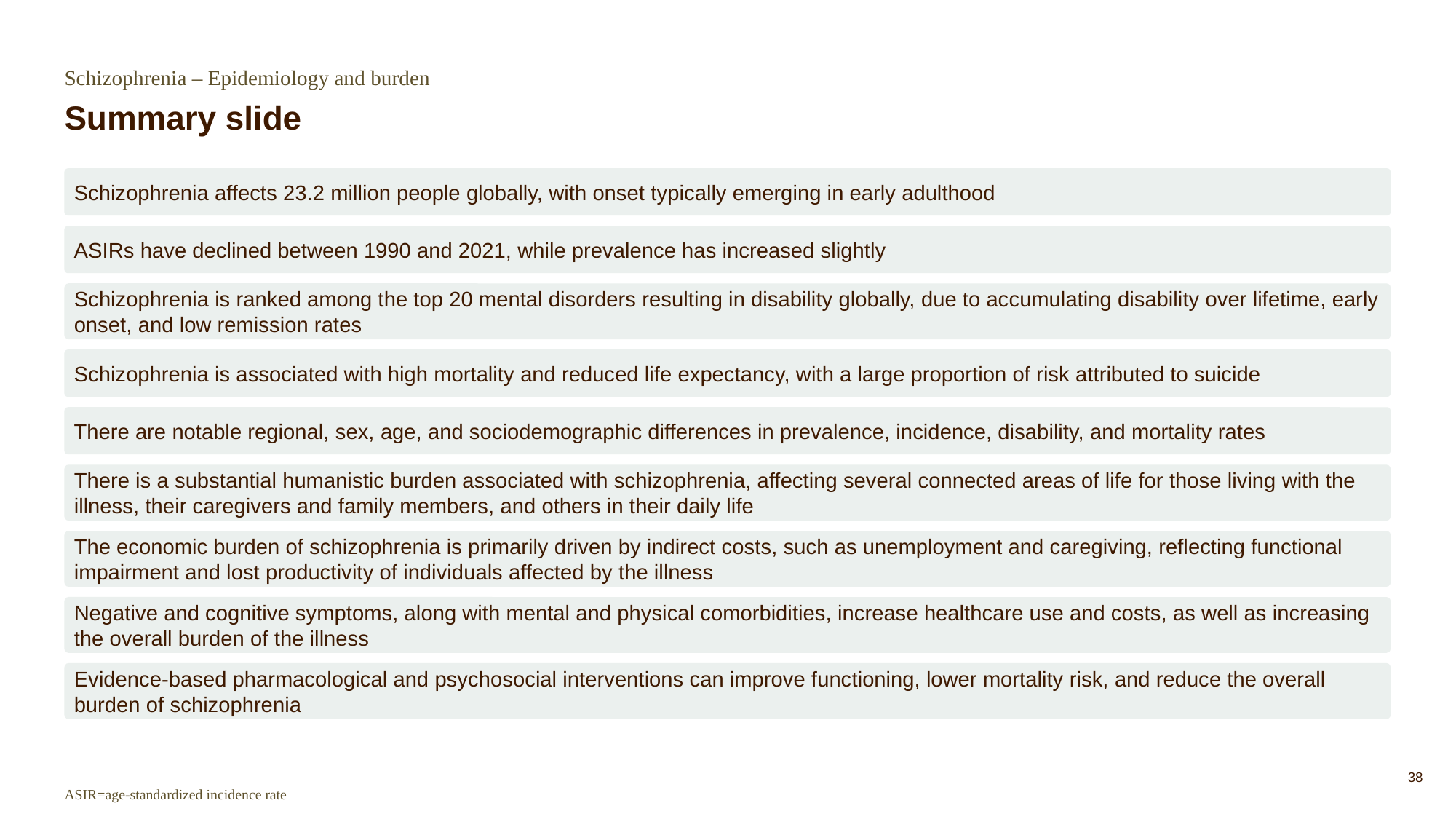

Schizophrenia – Epidemiology and burden

# Summary slide
Schizophrenia affects 23.2 million people globally, with onset typically emerging in early adulthood
ASIRs have declined between 1990 and 2021, while prevalence has increased slightly
Schizophrenia is ranked among the top 20 mental disorders resulting in disability globally, due to accumulating disability over lifetime, early onset, and low remission rates
Schizophrenia is associated with high mortality and reduced life expectancy, with a large proportion of risk attributed to suicide
There are notable regional, sex, age, and sociodemographic differences in prevalence, incidence, disability, and mortality rates
There is a substantial humanistic burden associated with schizophrenia, affecting several connected areas of life for those living with the illness, their caregivers and family members, and others in their daily life
The economic burden of schizophrenia is primarily driven by indirect costs, such as unemployment and caregiving, reflecting functional impairment and lost productivity of individuals affected by the illness
Negative and cognitive symptoms, along with mental and physical comorbidities, increase healthcare use and costs, as well as increasing the overall burden of the illness
Evidence‑based pharmacological and psychosocial interventions can improve functioning, lower mortality risk, and reduce the overall burden of schizophrenia
ASIR=age-standardized incidence rate
38